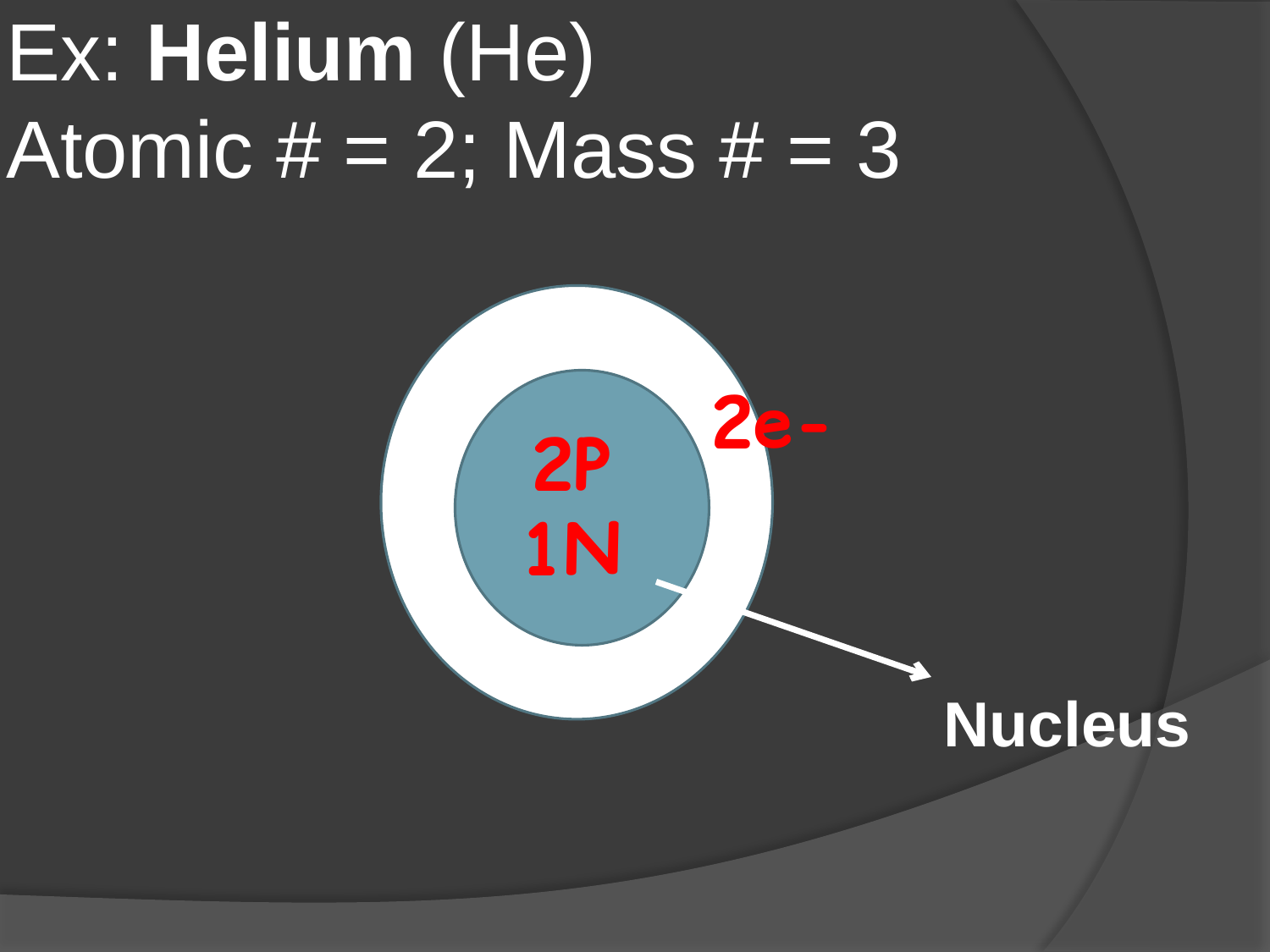

# Ex: Helium (He) Atomic # = 2; Mass # = 3

2e-
2P
1N
Nucleus